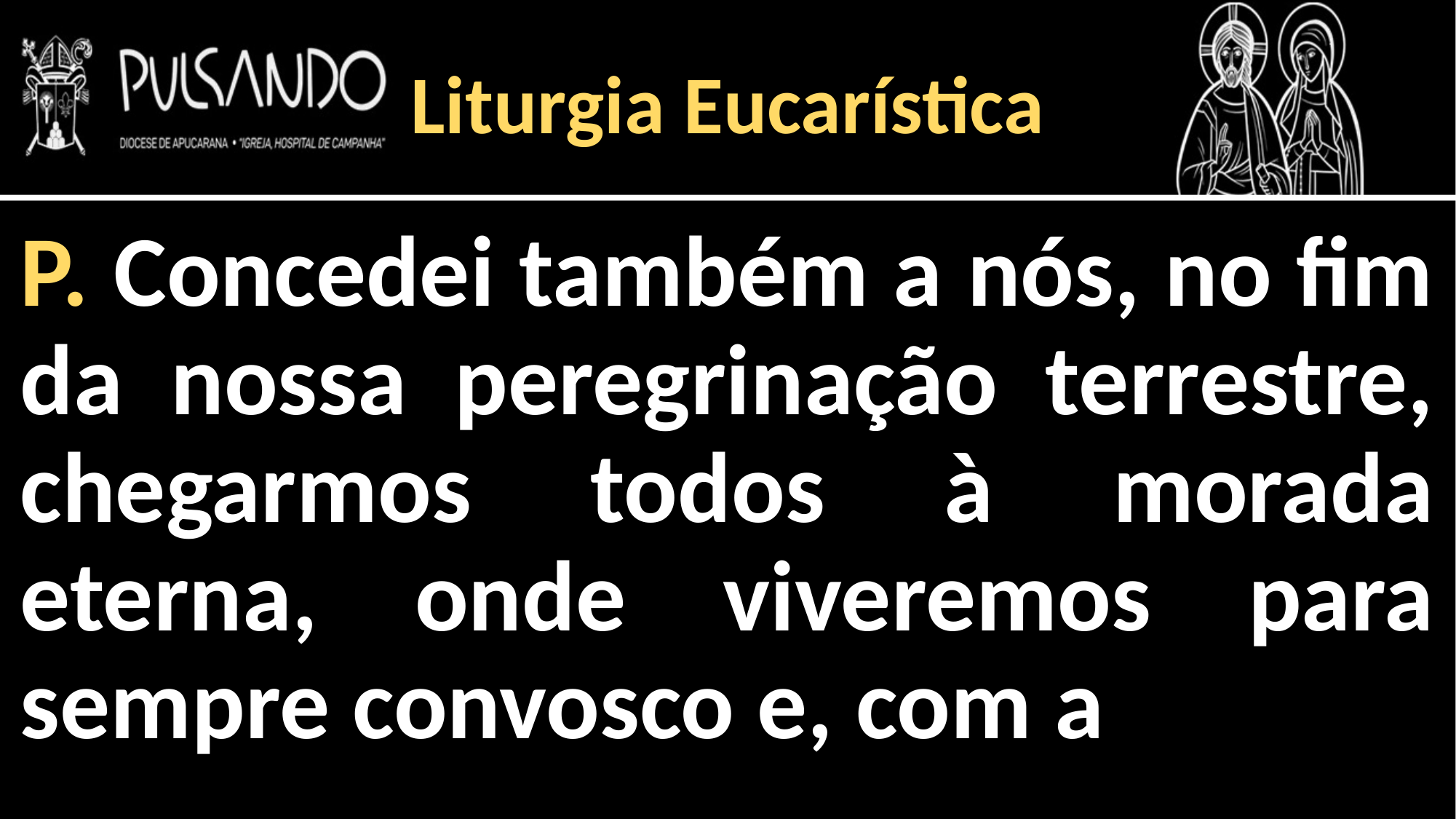

Liturgia Eucarística
P. Concedei também a nós, no fim da nossa peregrinação terrestre, chegarmos todos à morada eterna, onde viveremos para sempre convosco e, com a